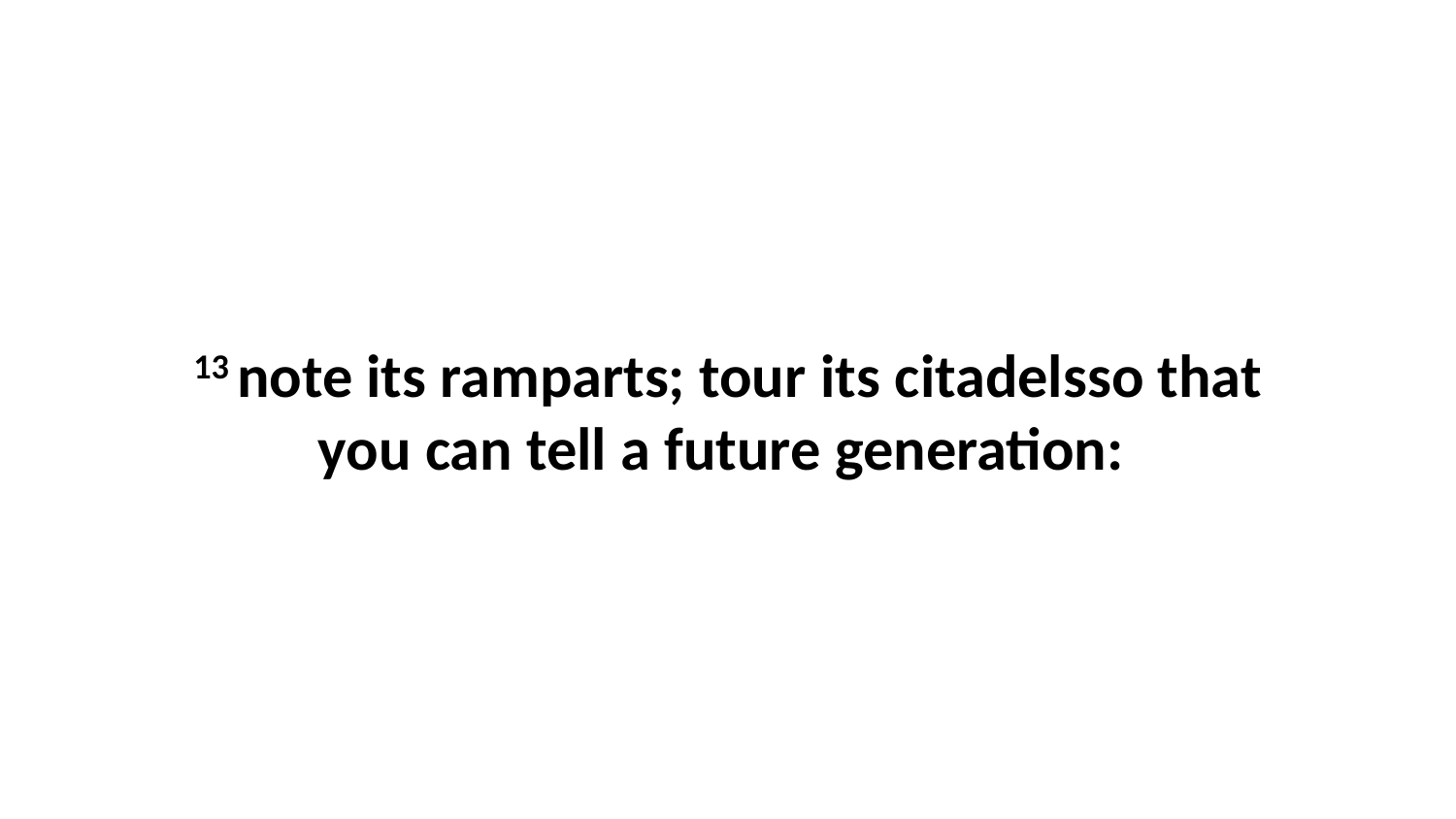

13 note its ramparts; tour its citadelsso that you can tell a future generation: